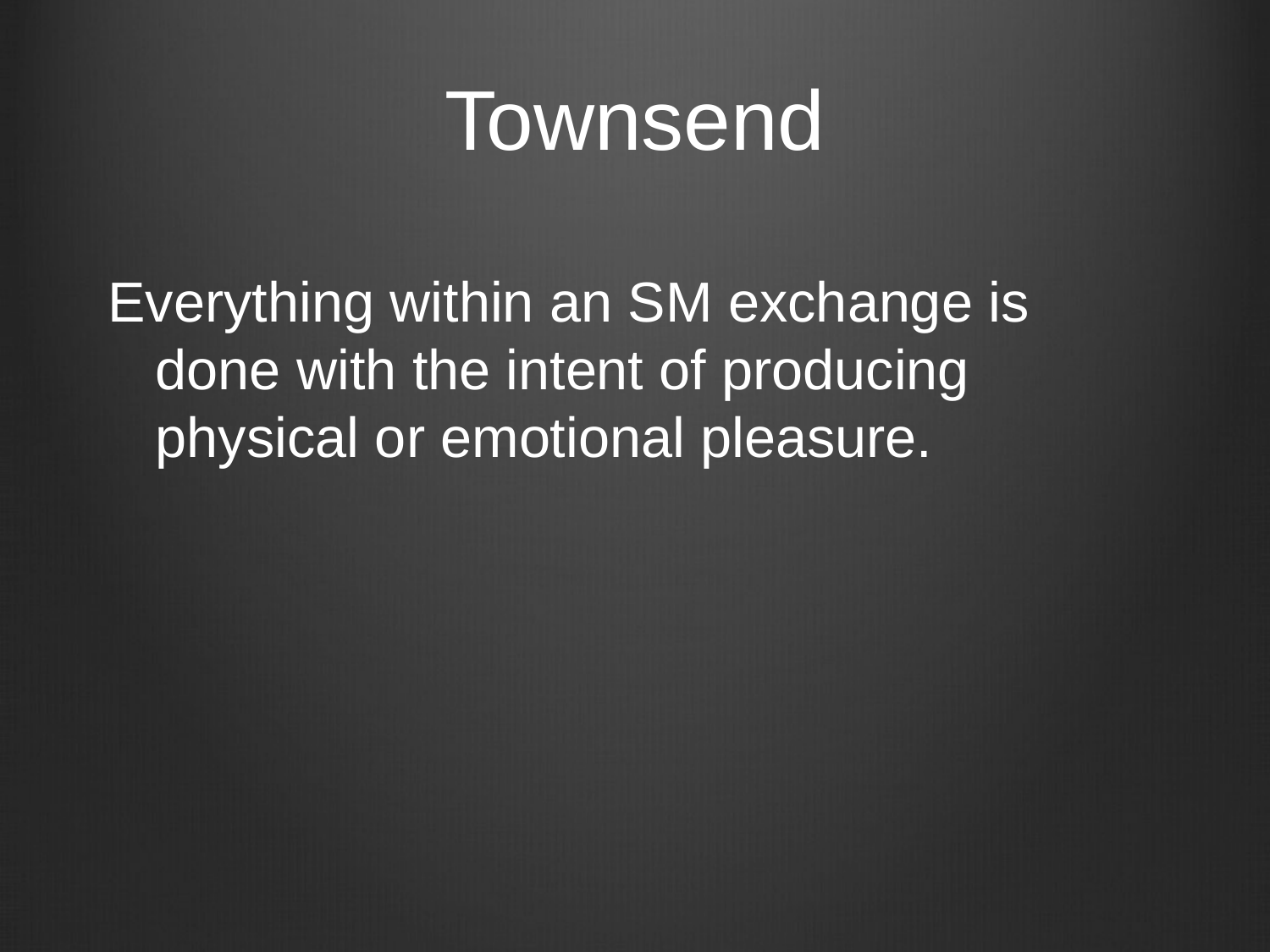

# Townsend
Everything within an SM exchange is done with the intent of producing physical or emotional pleasure.